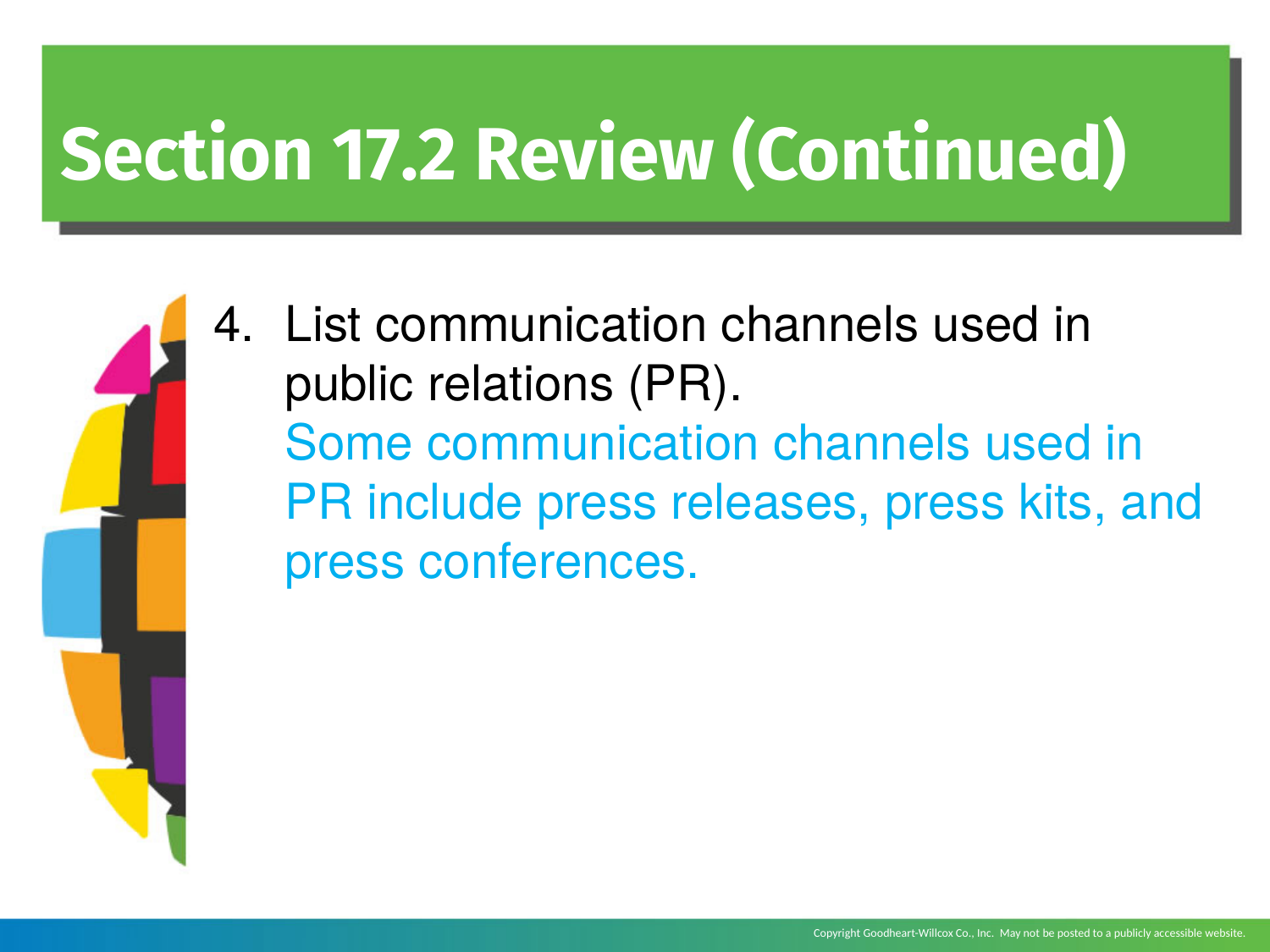

# Section 17.2 Review (Continued)
List communication channels used in public relations (PR).
	Some communication channels used in PR include press releases, press kits, and press conferences.